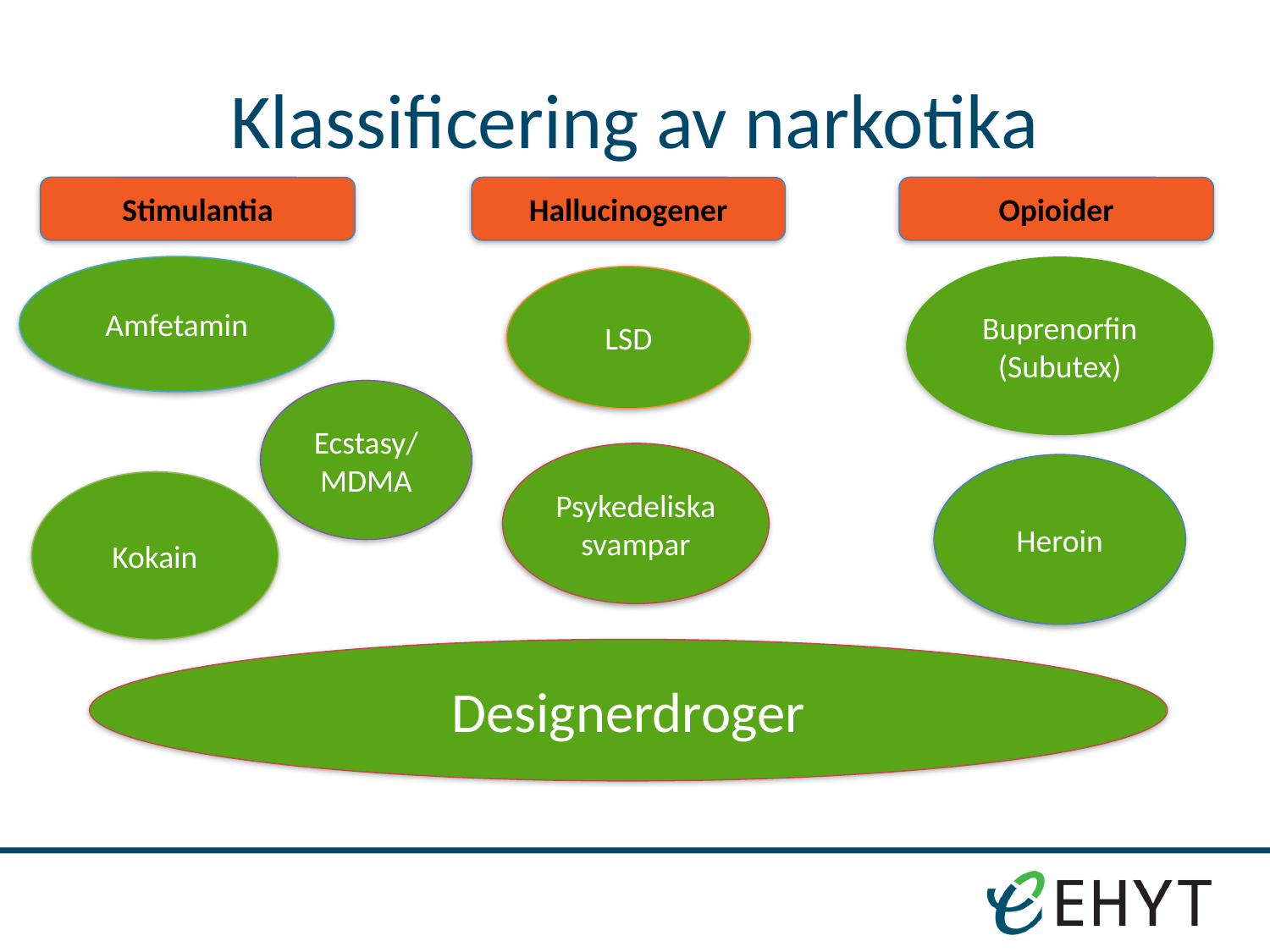

# Klassificering av narkotika
Stimulantia
Hallucinogener
Opioider

Amfetamin
Buprenorfin
(Subutex)
LSD
Ecstasy/
MDMA
Psykedeliska svampar
Heroin
Kokain
Designerdroger